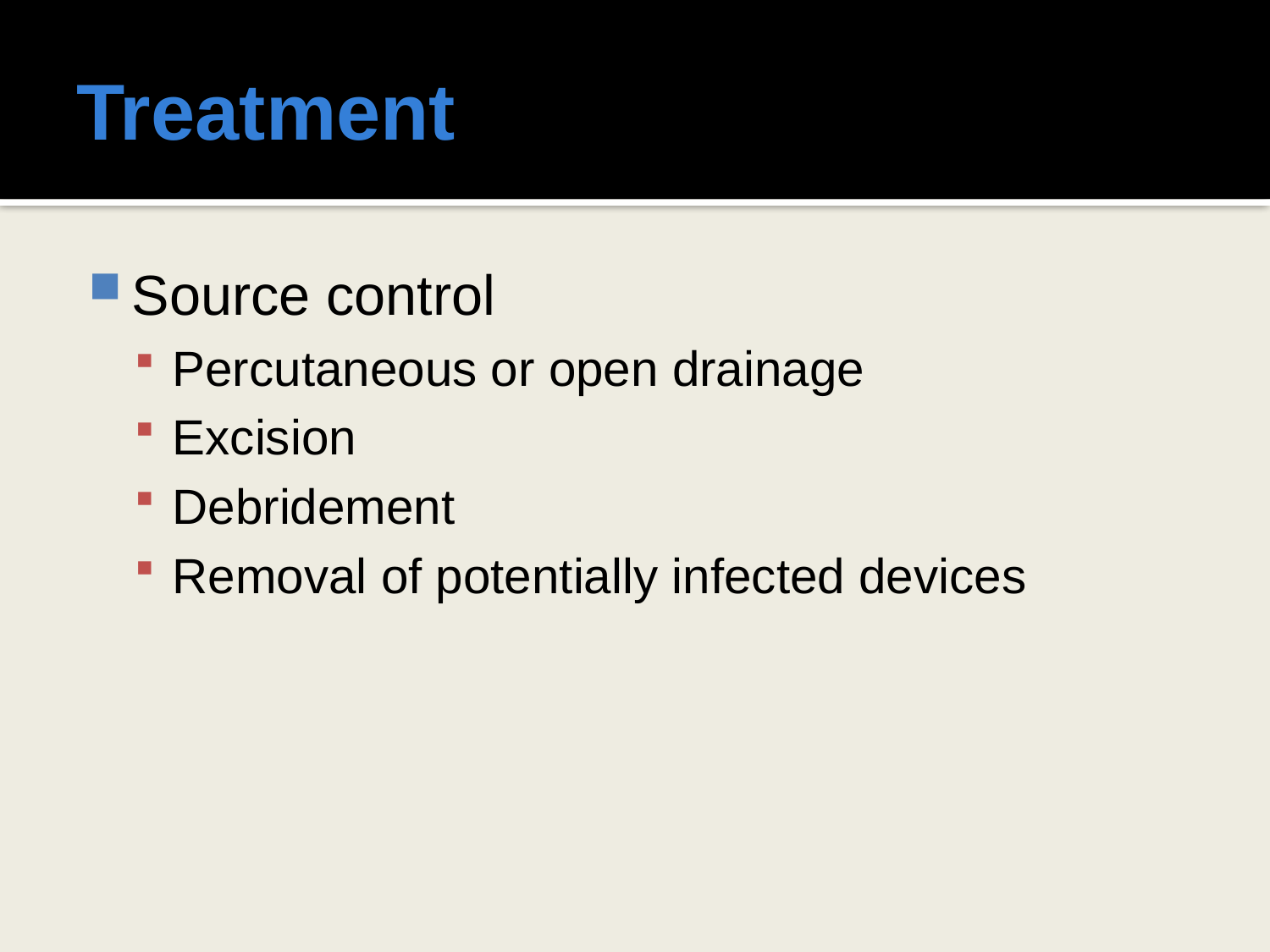

# Treatment
Source control
Percutaneous or open drainage
Excision
Debridement
Removal of potentially infected devices